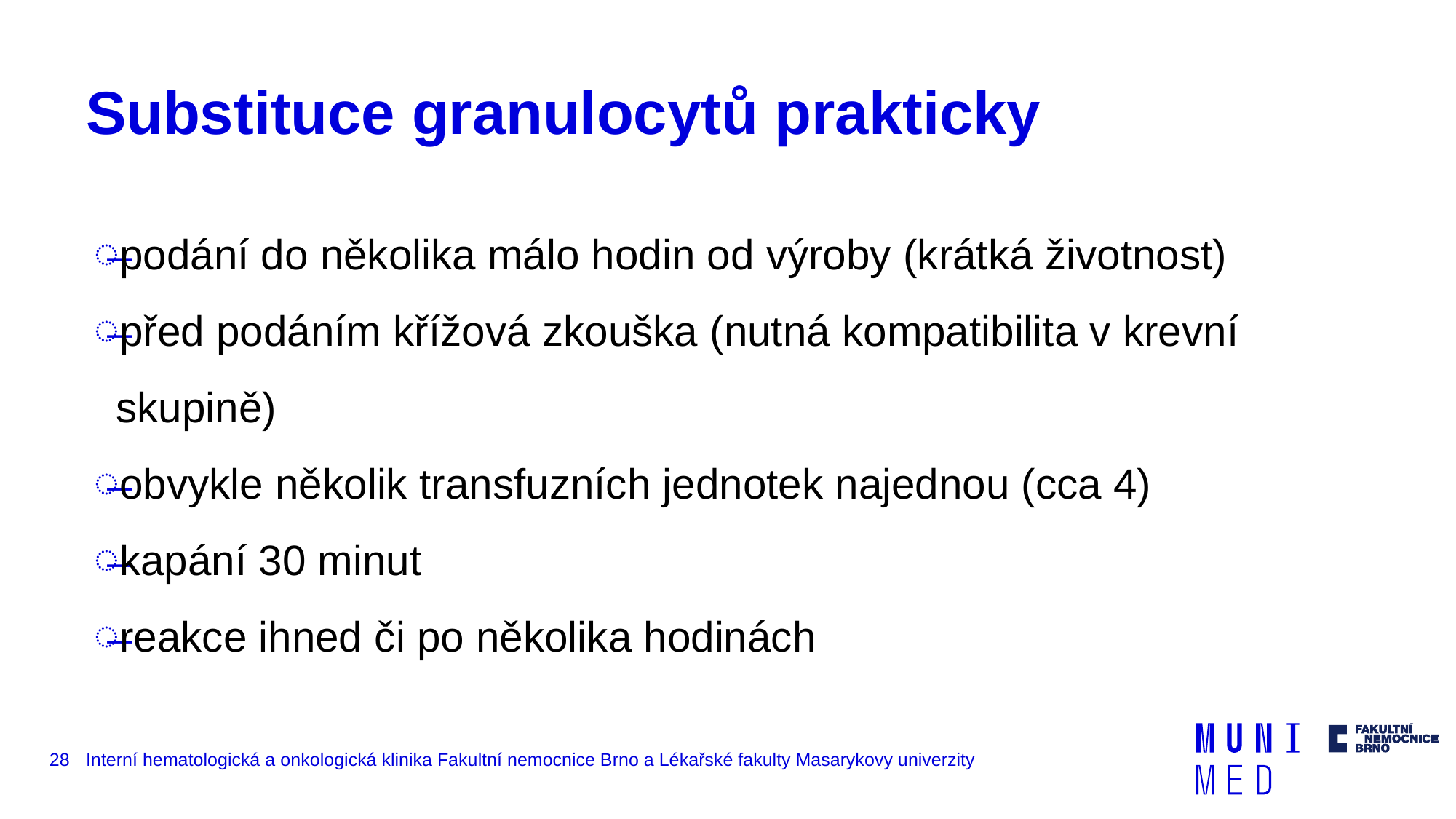

# Substituce granulocytů prakticky
podání do několika málo hodin od výroby (krátká životnost)
před podáním křížová zkouška (nutná kompatibilita v krevní skupině)
obvykle několik transfuzních jednotek najednou (cca 4)
kapání 30 minut
reakce ihned či po několika hodinách

28
Interní hematologická a onkologická klinika Fakultní nemocnice Brno a Lékařské fakulty Masarykovy univerzity